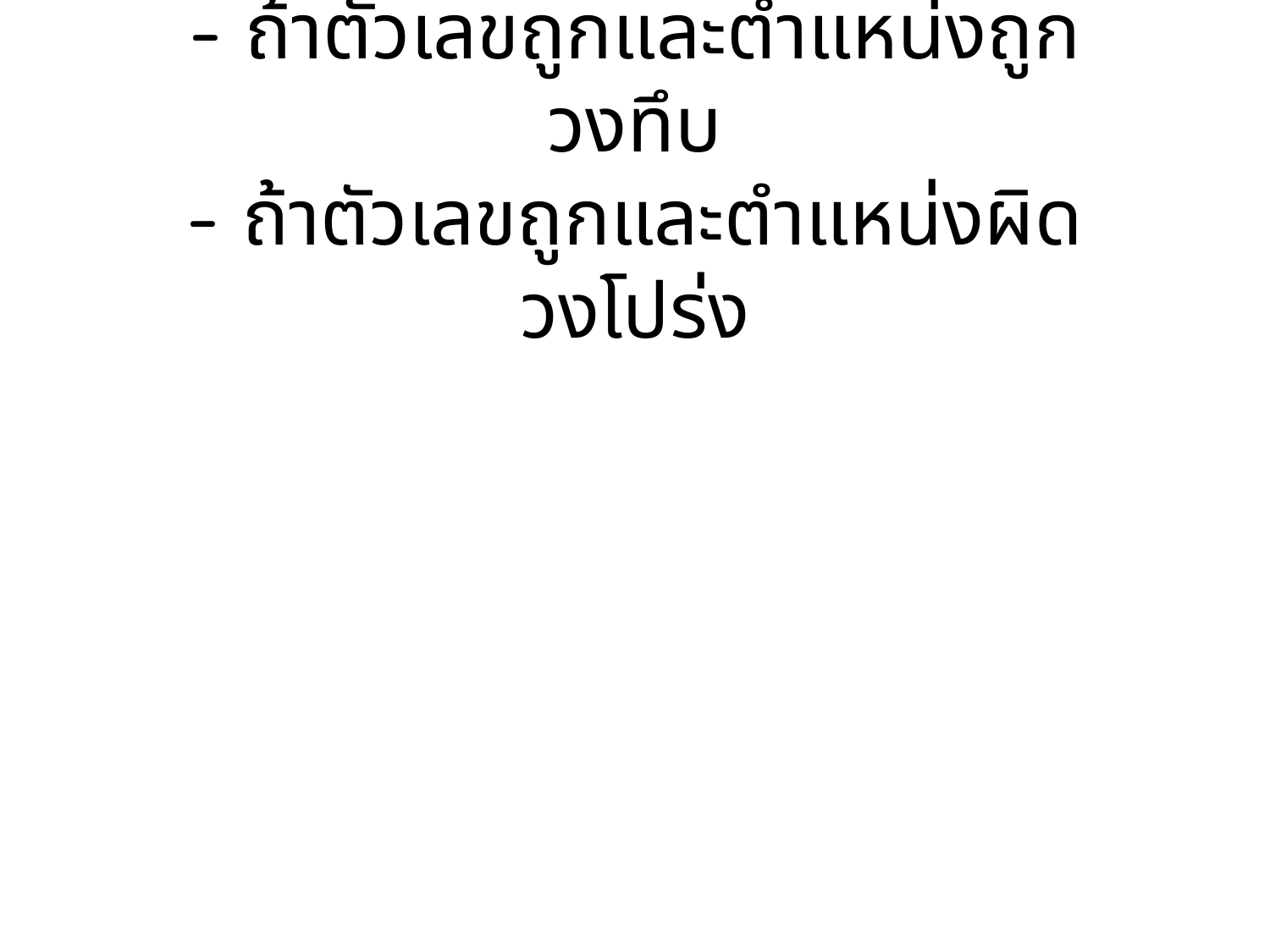

# เดาตัวเลข 3 หลัก - ถ้าตัวเลขถูกและตำแหน่งถูก วงทึบ - ถ้าตัวเลขถูกและตำแหน่งผิด วงโปร่ง